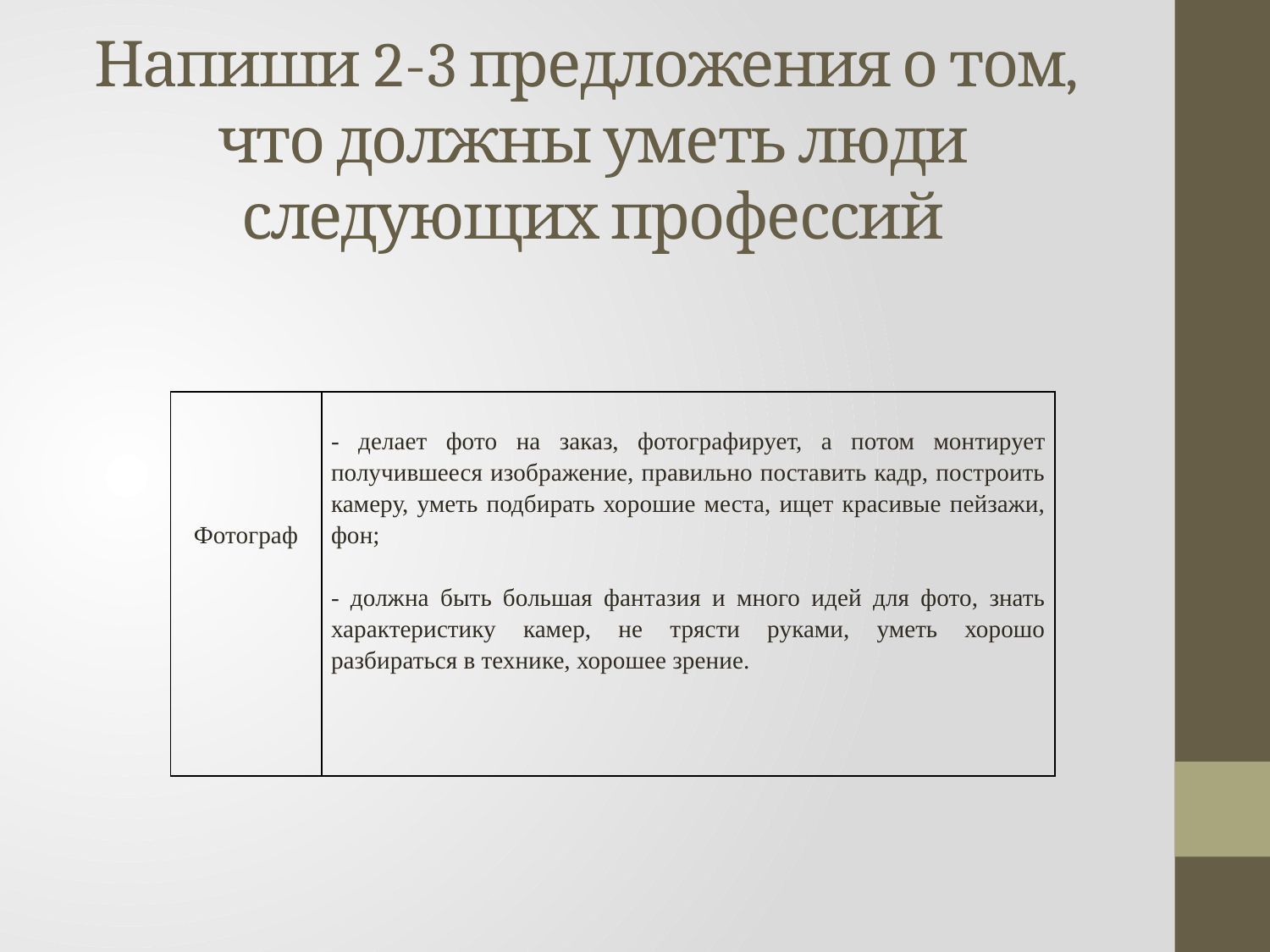

# Напиши 2-3 предложения о том, что должны уметь люди следующих профессий
| Фотограф | - делает фото на заказ, фотографирует, а потом монтирует получившееся изображение, правильно поставить кадр, построить камеру, уметь подбирать хорошие места, ищет красивые пейзажи, фон;   - должна быть большая фантазия и много идей для фото, знать характеристику камер, не трясти руками, уметь хорошо разбираться в технике, хорошее зрение. |
| --- | --- |